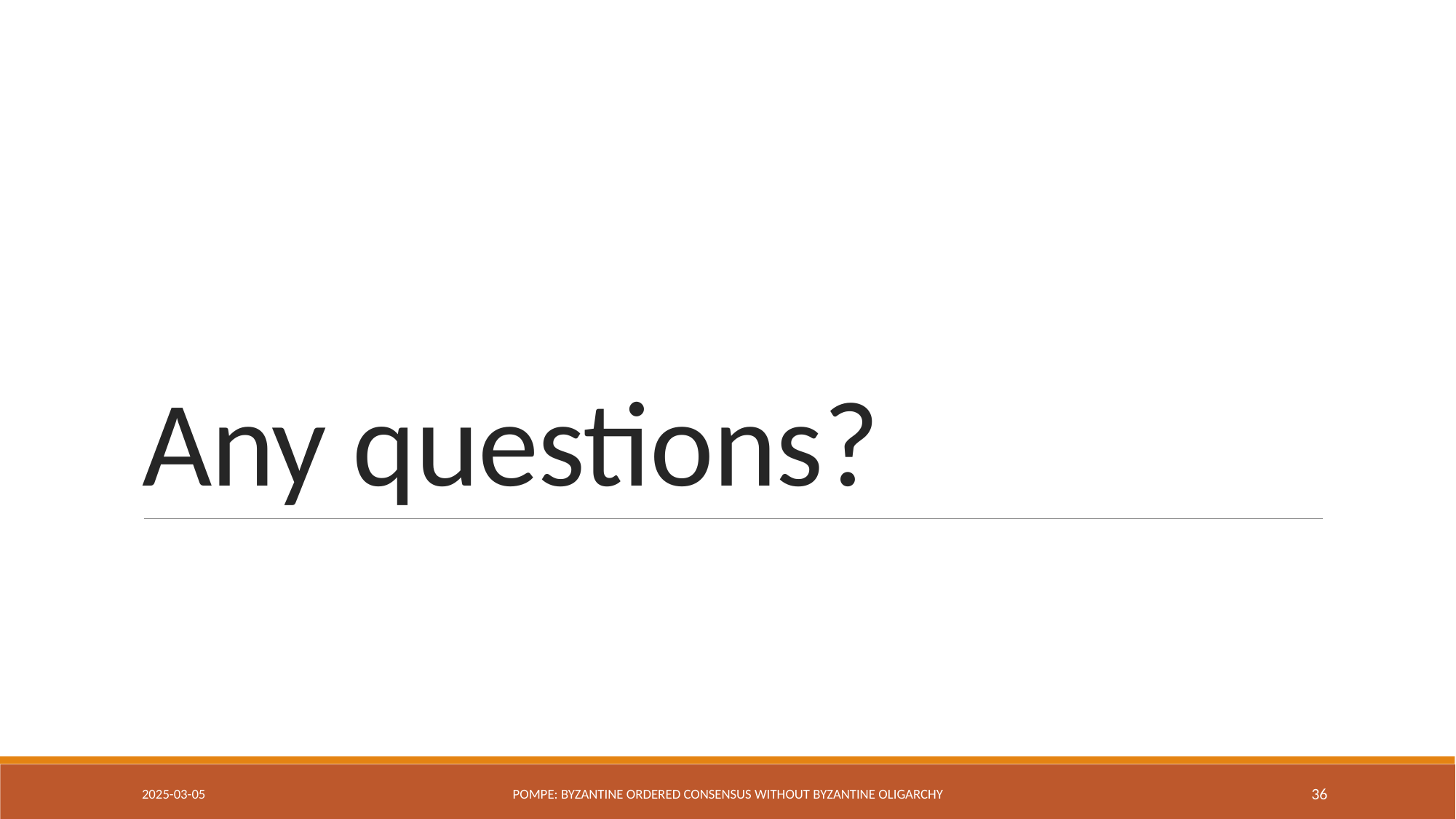

# Any questions?
2025-03-05
Pompe: Byzantine ordered Consensus without Byzantine Oligarchy
36